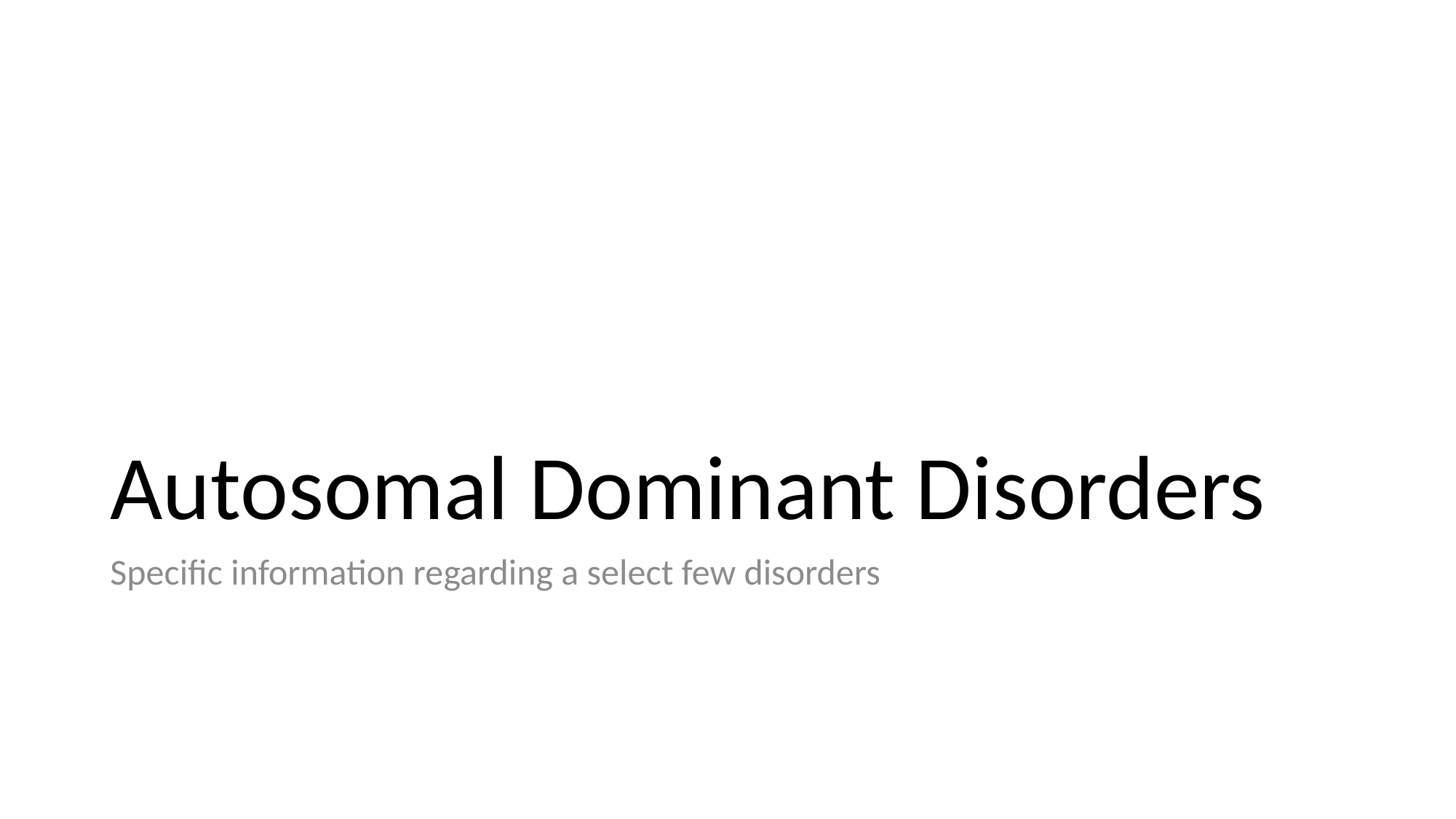

# Autosomal Dominant Disorders
Specific information regarding a select few disorders